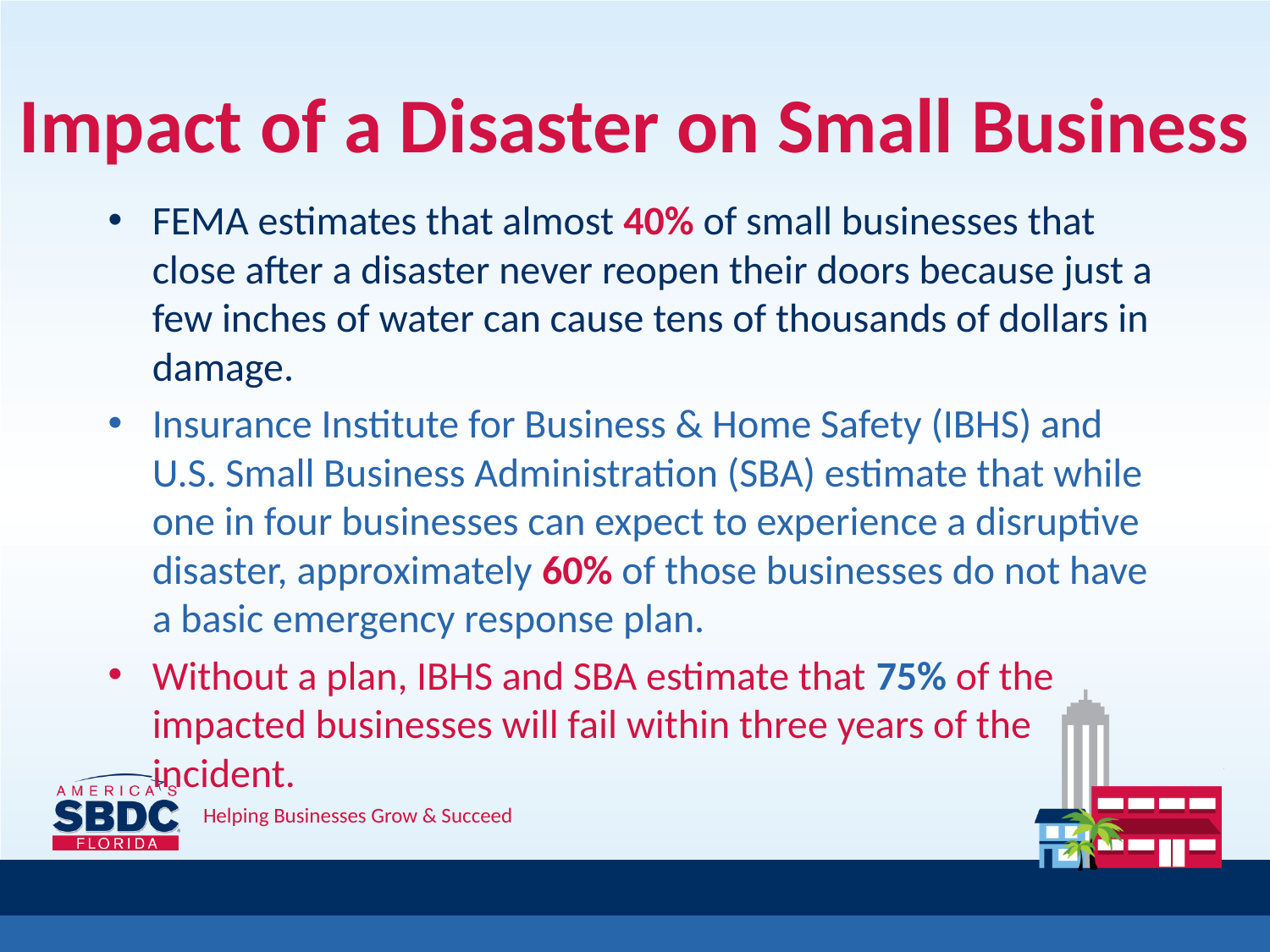

# Impact of a Disaster on Small Business
FEMA estimates that almost 40% of small businesses that close after a disaster never reopen their doors because just a few inches of water can cause tens of thousands of dollars in damage.
Insurance Institute for Business & Home Safety (IBHS) and U.S. Small Business Administration (SBA) estimate that while one in four businesses can expect to experience a disruptive disaster, approximately 60% of those businesses do not have a basic emergency response plan.
Without a plan, IBHS and SBA estimate that 75% of the impacted businesses will fail within three years of the incident.